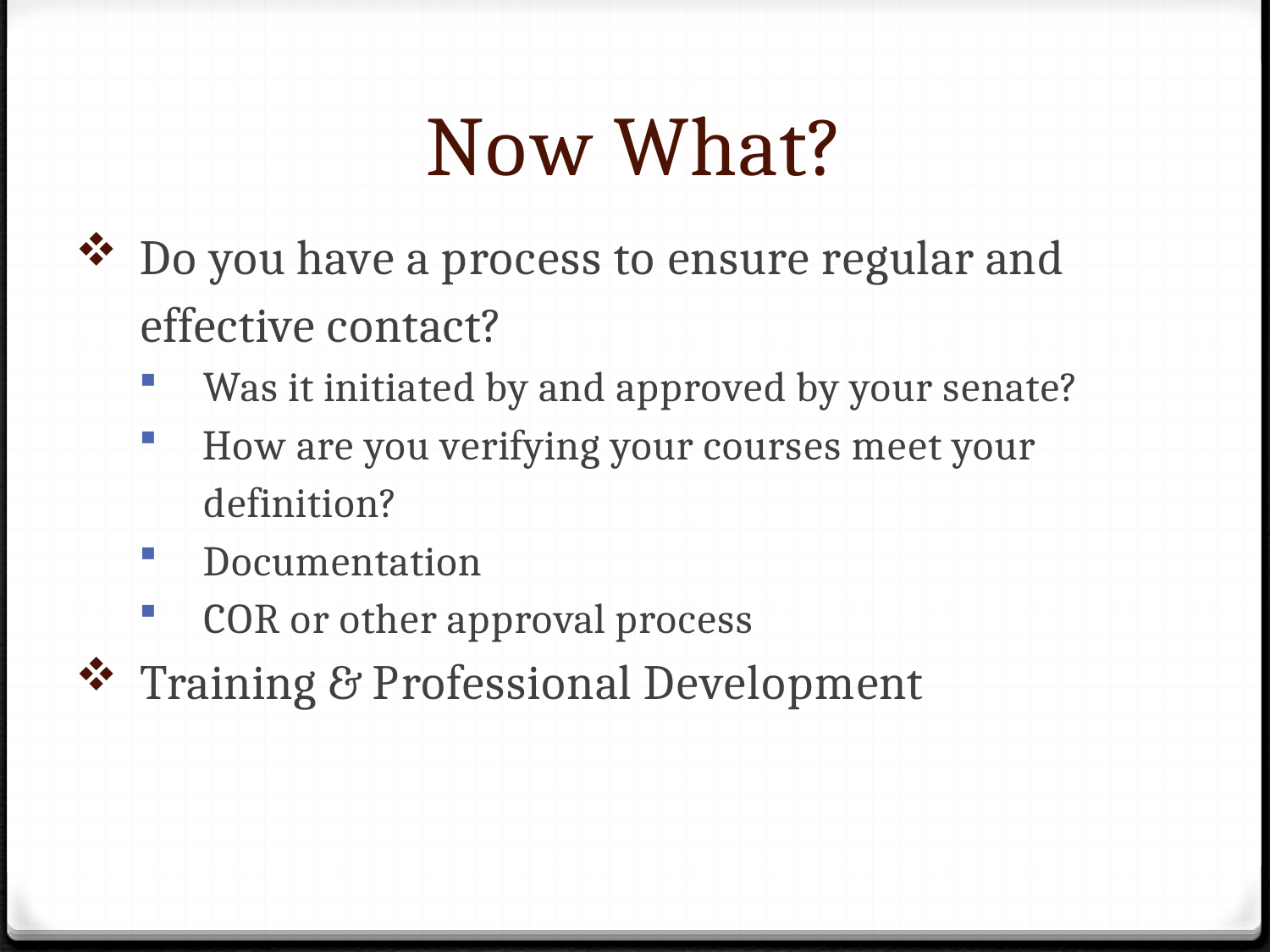

# Now What?
Do you have a process to ensure regular and effective contact?
Was it initiated by and approved by your senate?
How are you verifying your courses meet your definition?
Documentation
COR or other approval process
Training & Professional Development